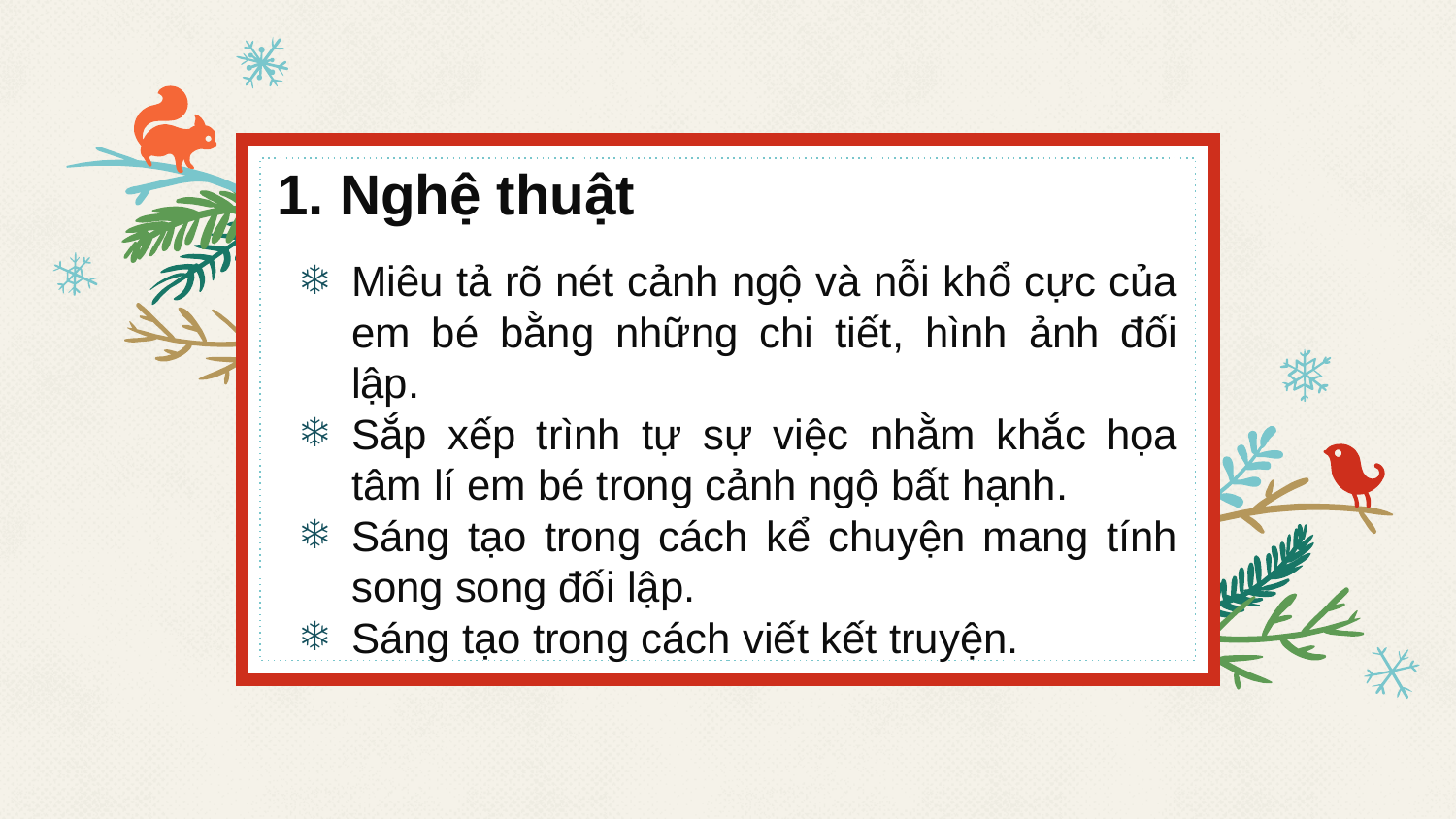

# 1. Nghệ thuật
Miêu tả rõ nét cảnh ngộ và nỗi khổ cực của em bé bằng những chi tiết, hình ảnh đối lập.
Sắp xếp trình tự sự việc nhằm khắc họa tâm lí em bé trong cảnh ngộ bất hạnh.
Sáng tạo trong cách kể chuyện mang tính song song đối lập.
Sáng tạo trong cách viết kết truyện.